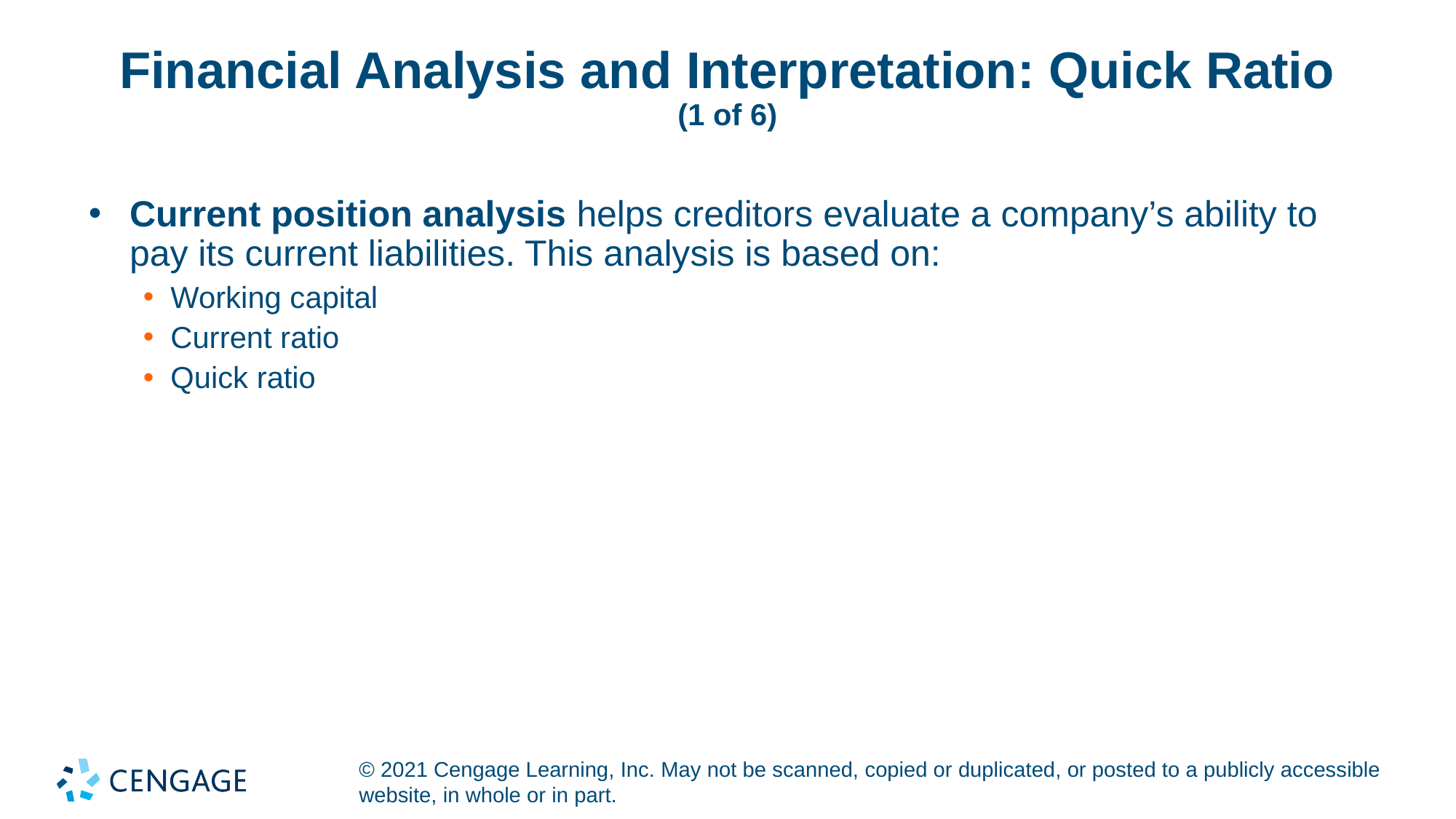

# Financial Analysis and Interpretation: Quick Ratio (1 of 6)
Current position analysis helps creditors evaluate a company’s ability to pay its current liabilities. This analysis is based on:
Working capital
Current ratio
Quick ratio